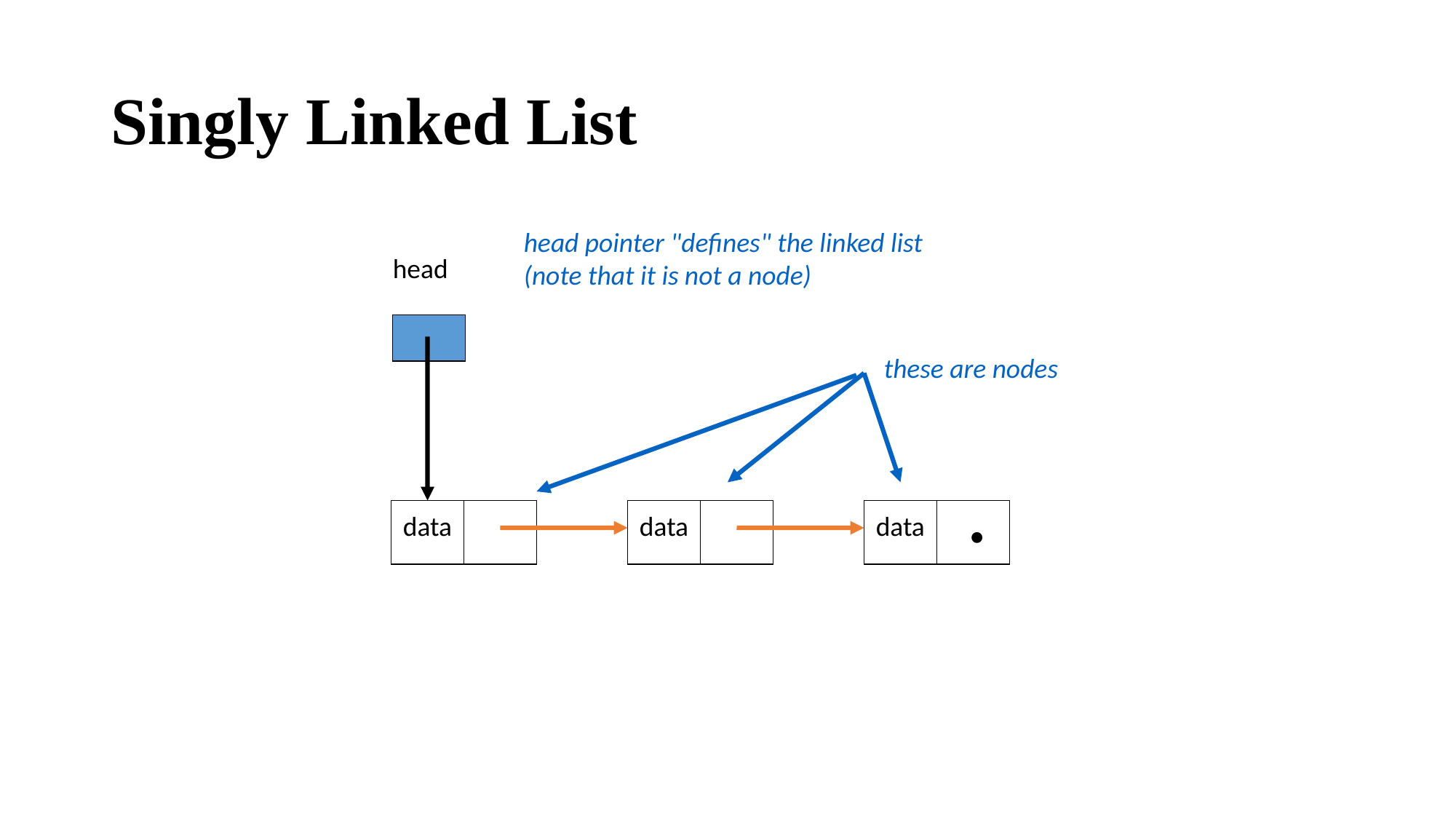

# Singly Linked List
head pointer "defines" the linked list
(note that it is not a node)
head

these are nodes

.

data

data

data